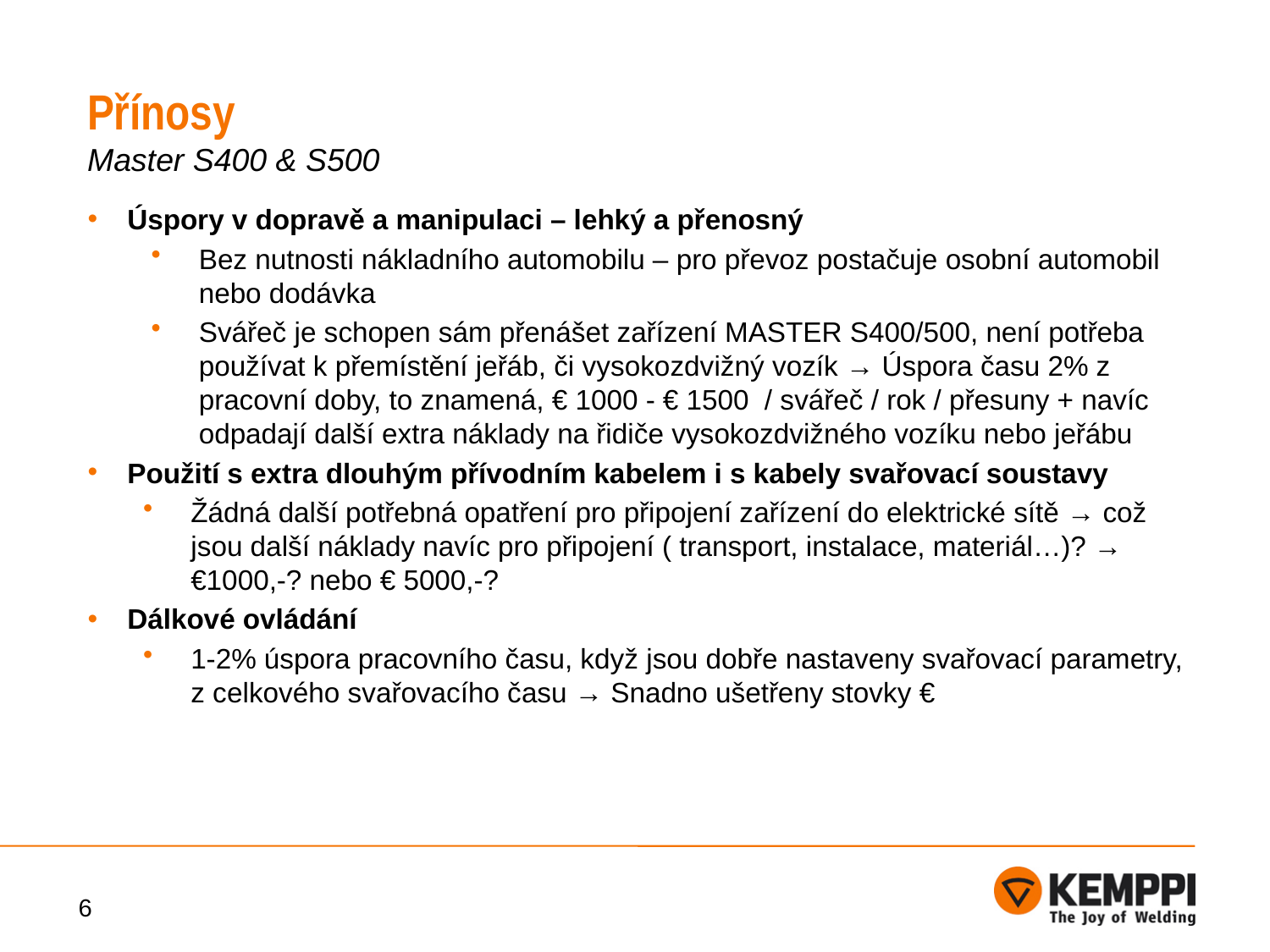

Přínosy
Master S400 & S500

Úspory v dopravě a manipulaci – lehký a přenosný
Bez nutnosti nákladního automobilu – pro převoz postačuje osobní automobil nebo dodávka
Svářeč je schopen sám přenášet zařízení MASTER S400/500, není potřeba používat k přemístění jeřáb, či vysokozdvižný vozík → Úspora času 2% z pracovní doby, to znamená, € 1000 - € 1500  / svářeč / rok / přesuny + navíc odpadají další extra náklady na řidiče vysokozdvižného vozíku nebo jeřábu
Použití s extra dlouhým přívodním kabelem i s kabely svařovací soustavy
Žádná další potřebná opatření pro připojení zařízení do elektrické sítě → což jsou další náklady navíc pro připojení ( transport, instalace, materiál…)? → €1000,-? nebo € 5000,-?
Dálkové ovládání
1-2% úspora pracovního času, když jsou dobře nastaveny svařovací parametry, z celkového svařovacího času → Snadno ušetřeny stovky €
6